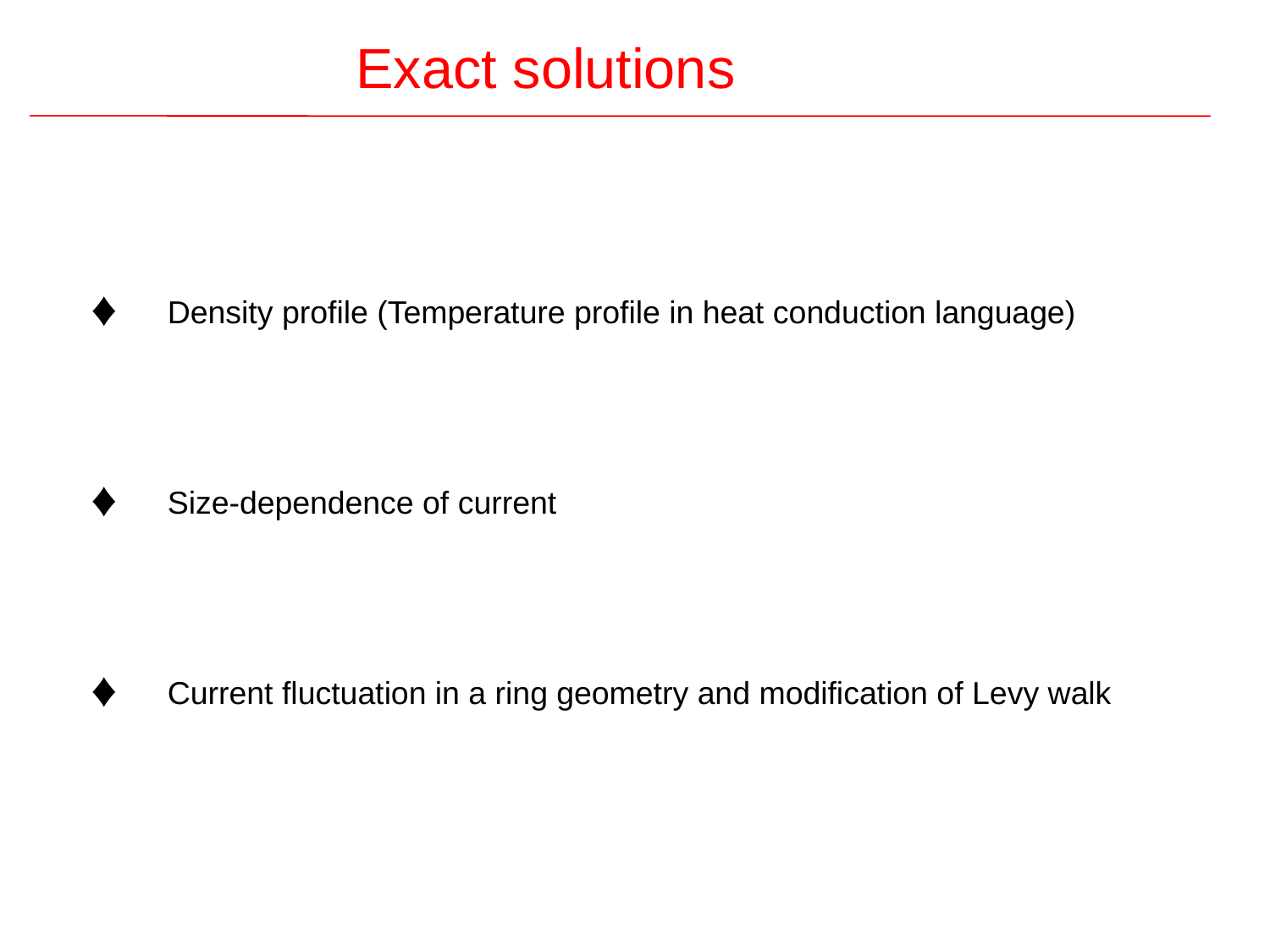

Exact solutions
♦　Density profile (Temperature profile in heat conduction language)

♦　Size-dependence of current

♦　Current fluctuation in a ring geometry and modification of Levy walk